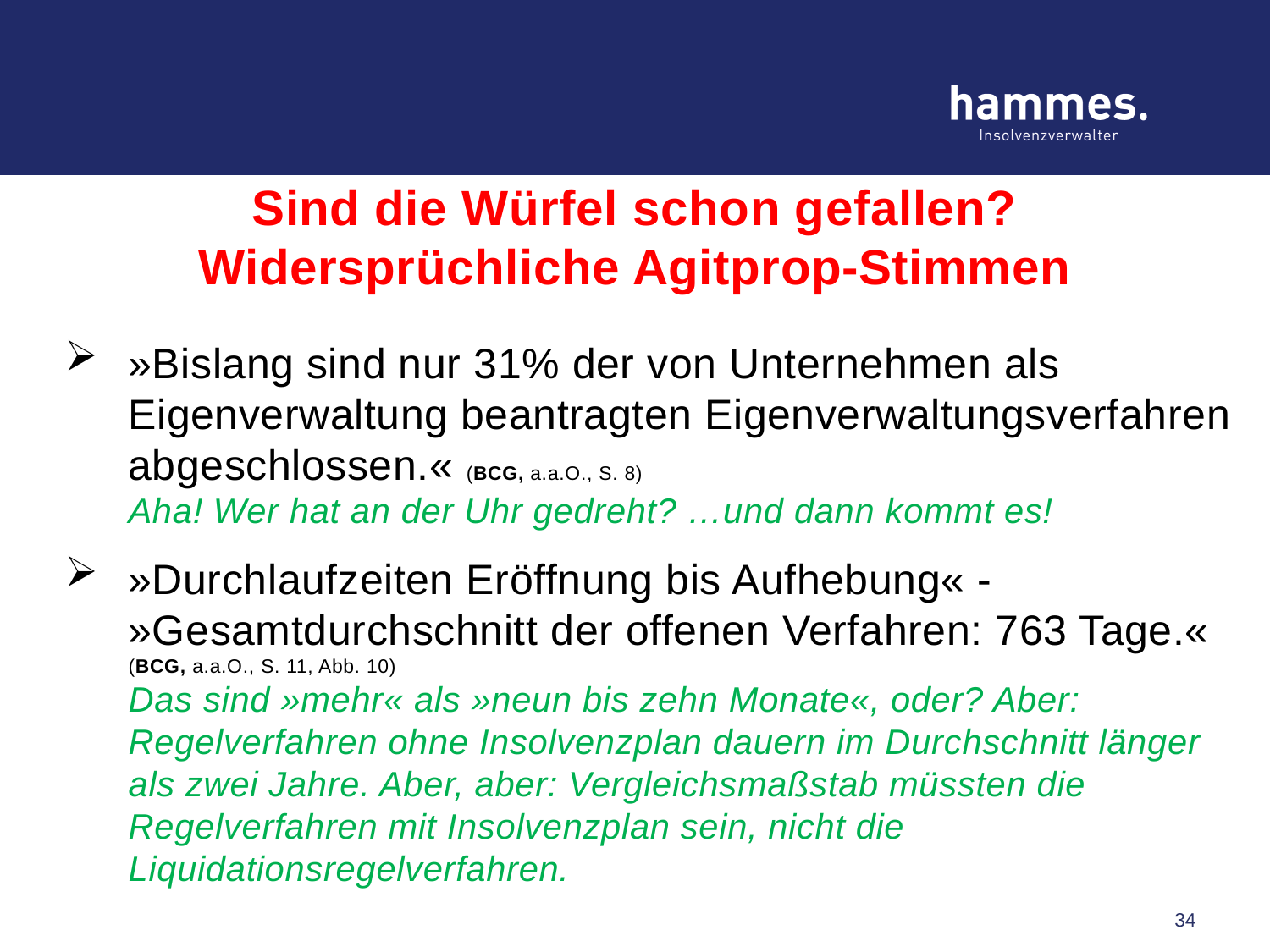

# Sind die Würfel schon gefallen? Widersprüchliche Agitprop-Stimmen
»Bislang sind nur 31% der von Unternehmen als Eigenverwaltung beantragten Eigenverwaltungsverfahren abgeschlossen.« (BCG, a.a.O., S. 8)
Aha! Wer hat an der Uhr gedreht? …und dann kommt es!
»Durchlaufzeiten Eröffnung bis Aufhebung« - »Gesamtdurchschnitt der offenen Verfahren: 763 Tage.«
(BCG, a.a.O., S. 11, Abb. 10)
Das sind »mehr« als »neun bis zehn Monate«, oder? Aber: Regelverfahren ohne Insolvenzplan dauern im Durchschnitt länger als zwei Jahre. Aber, aber: Vergleichsmaßstab müssten die Regelverfahren mit Insolvenzplan sein, nicht die Liquidationsregelverfahren.